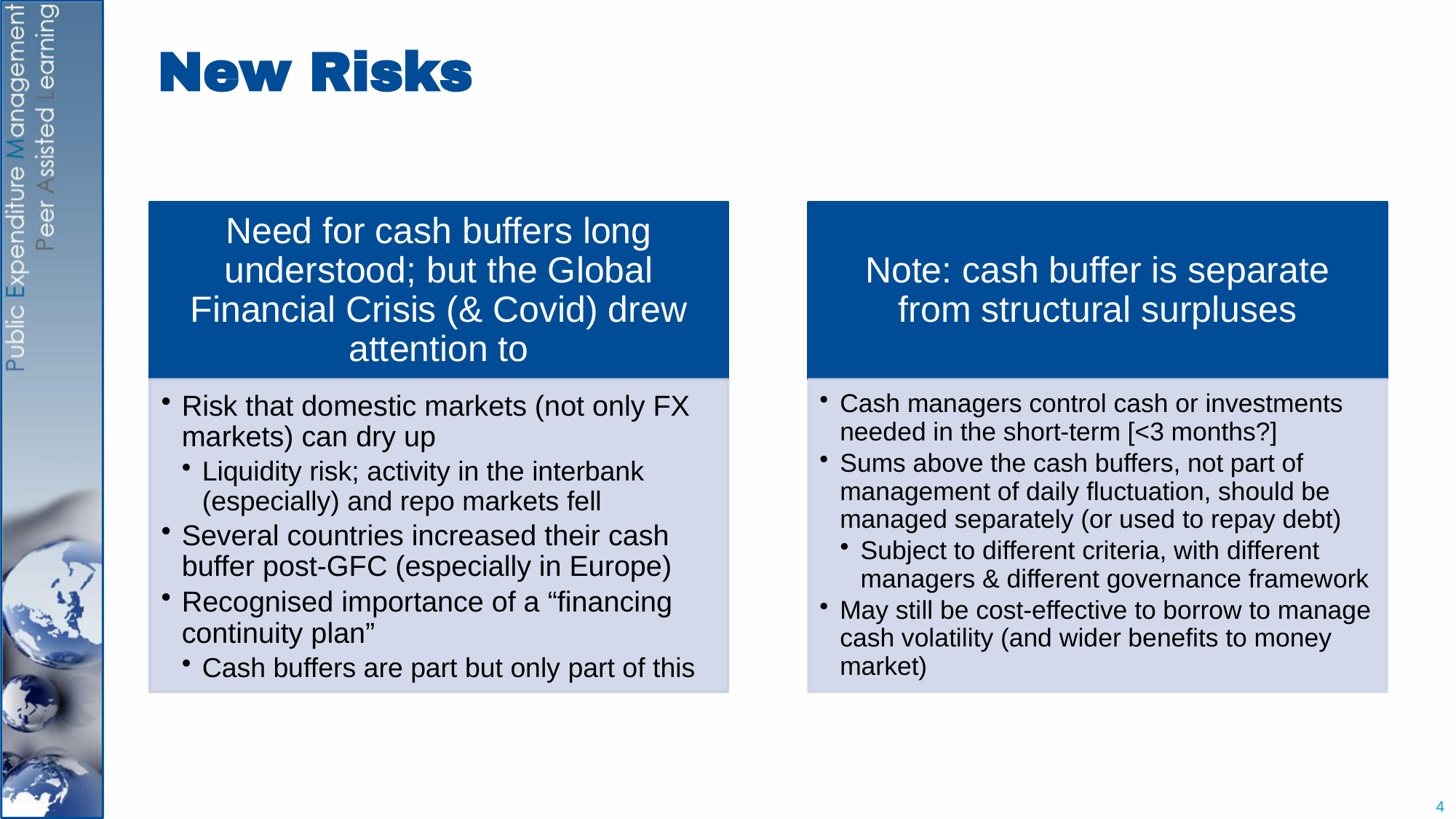

# New Risks
Need for cash buffers long understood; but the Global Financial Crisis (& Covid) drew attention to
Risk that domestic markets (not only FX markets) can dry up
Liquidity risk; activity in the interbank (especially) and repo markets fell
Several countries increased their cash buffer post-GFC (especially in Europe)
Recognised importance of a “financing continuity plan”
Cash buffers are part but only part of this
Note: cash buffer is separate from structural surpluses
Cash managers control cash or investments needed in the short-term [<3 months?]
Sums above the cash buffers, not part of management of daily fluctuation, should be managed separately (or used to repay debt)
Subject to different criteria, with different managers & different governance framework
May still be cost-effective to borrow to manage cash volatility (and wider benefits to money market)